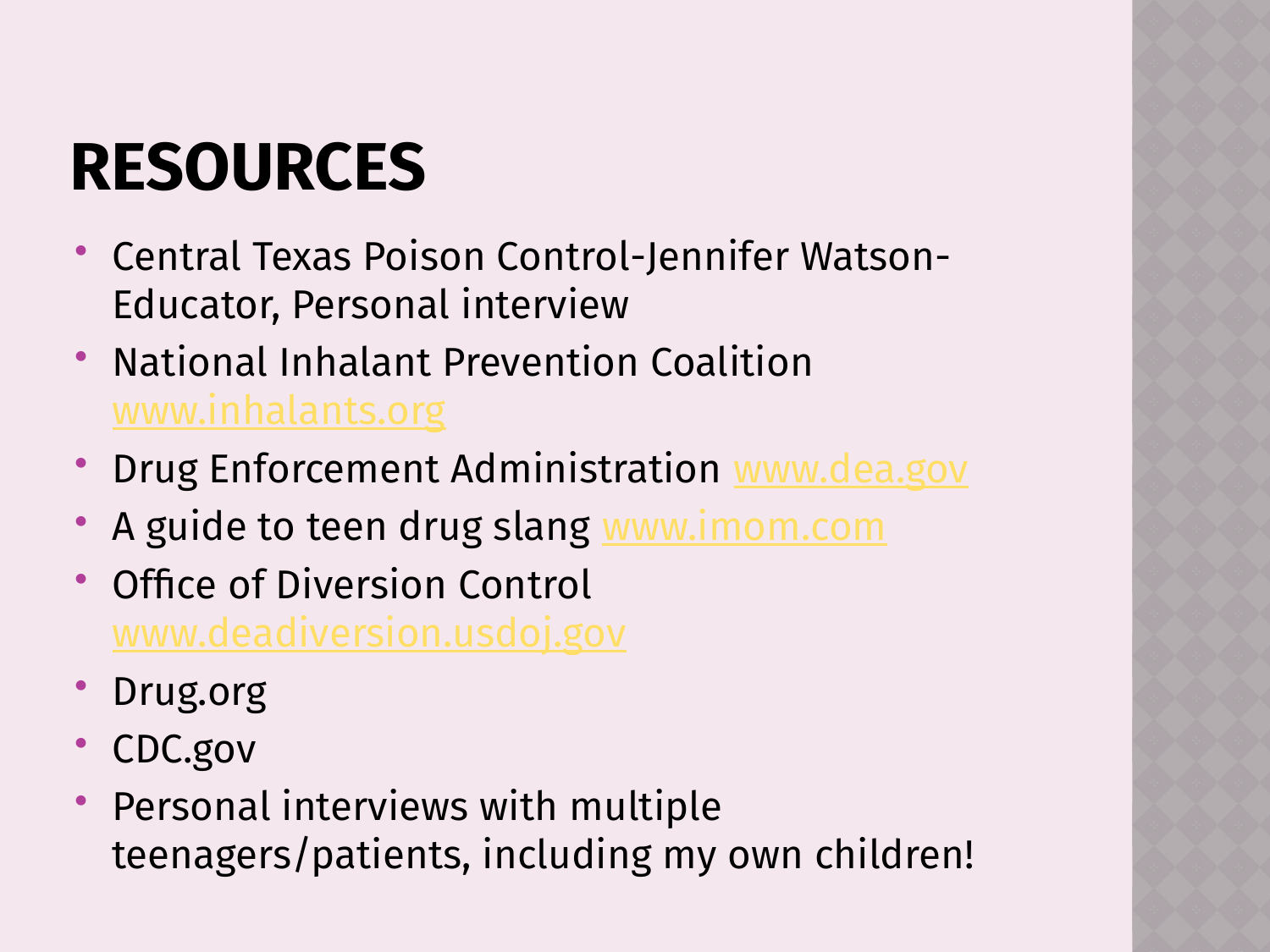

# Resources
Central Texas Poison Control-Jennifer Watson-Educator, Personal interview
National Inhalant Prevention Coalition www.inhalants.org
Drug Enforcement Administration www.dea.gov
A guide to teen drug slang www.imom.com
Office of Diversion Control www.deadiversion.usdoj.gov
Drug.org
CDC.gov
Personal interviews with multiple teenagers/patients, including my own children!